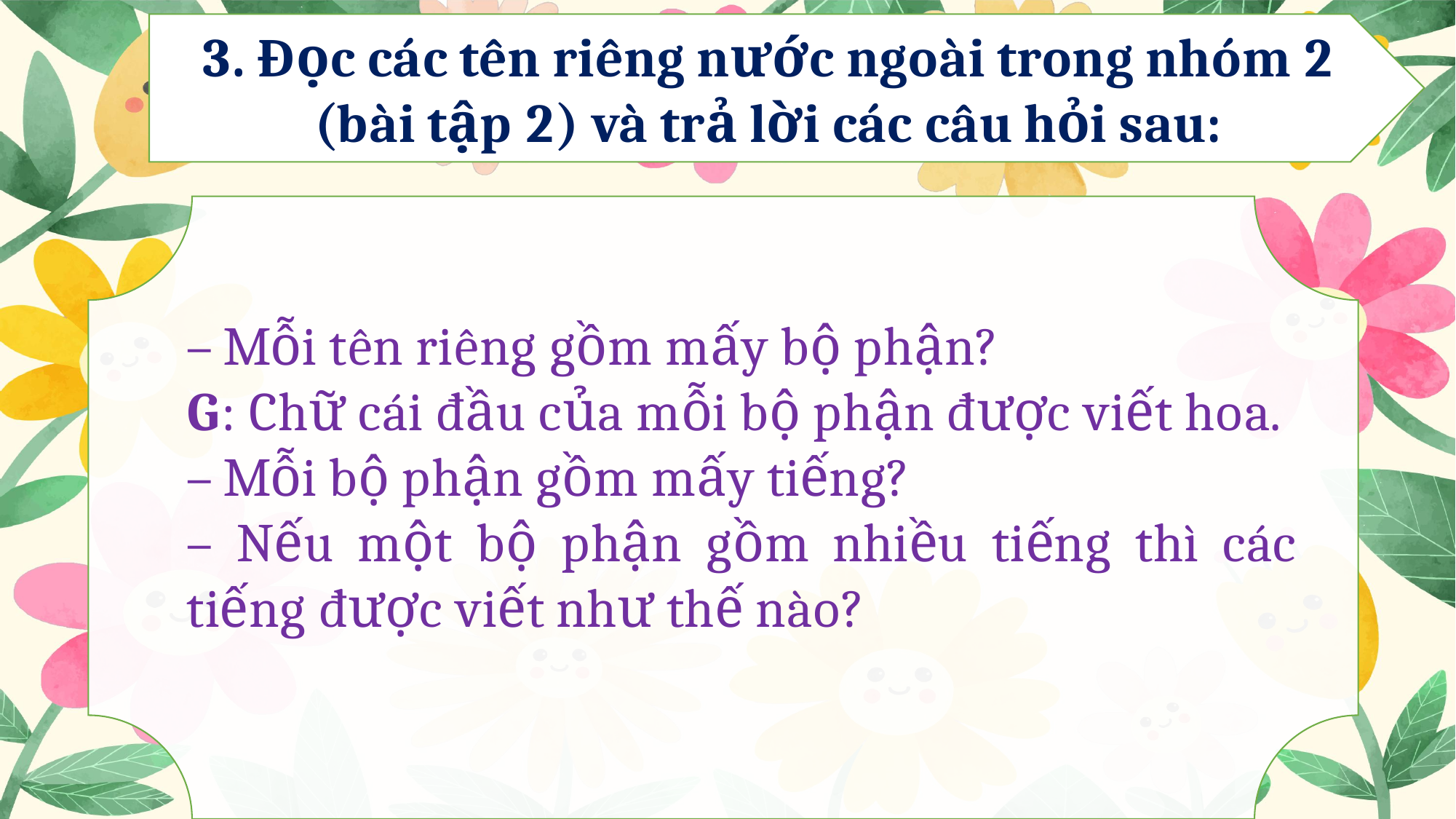

3. Đọc các tên riêng nước ngoài trong nhóm 2 (bài tập 2) và trả lời các câu hỏi sau:

– Mỗi tên riêng gồm mấy bộ phận?
G: Chữ cái đầu của mỗi bộ phận được viết hoa.
– Mỗi bộ phận gồm mấy tiếng?
– Nếu một bộ phận gồm nhiều tiếng thì các tiếng được viết như thế nào?